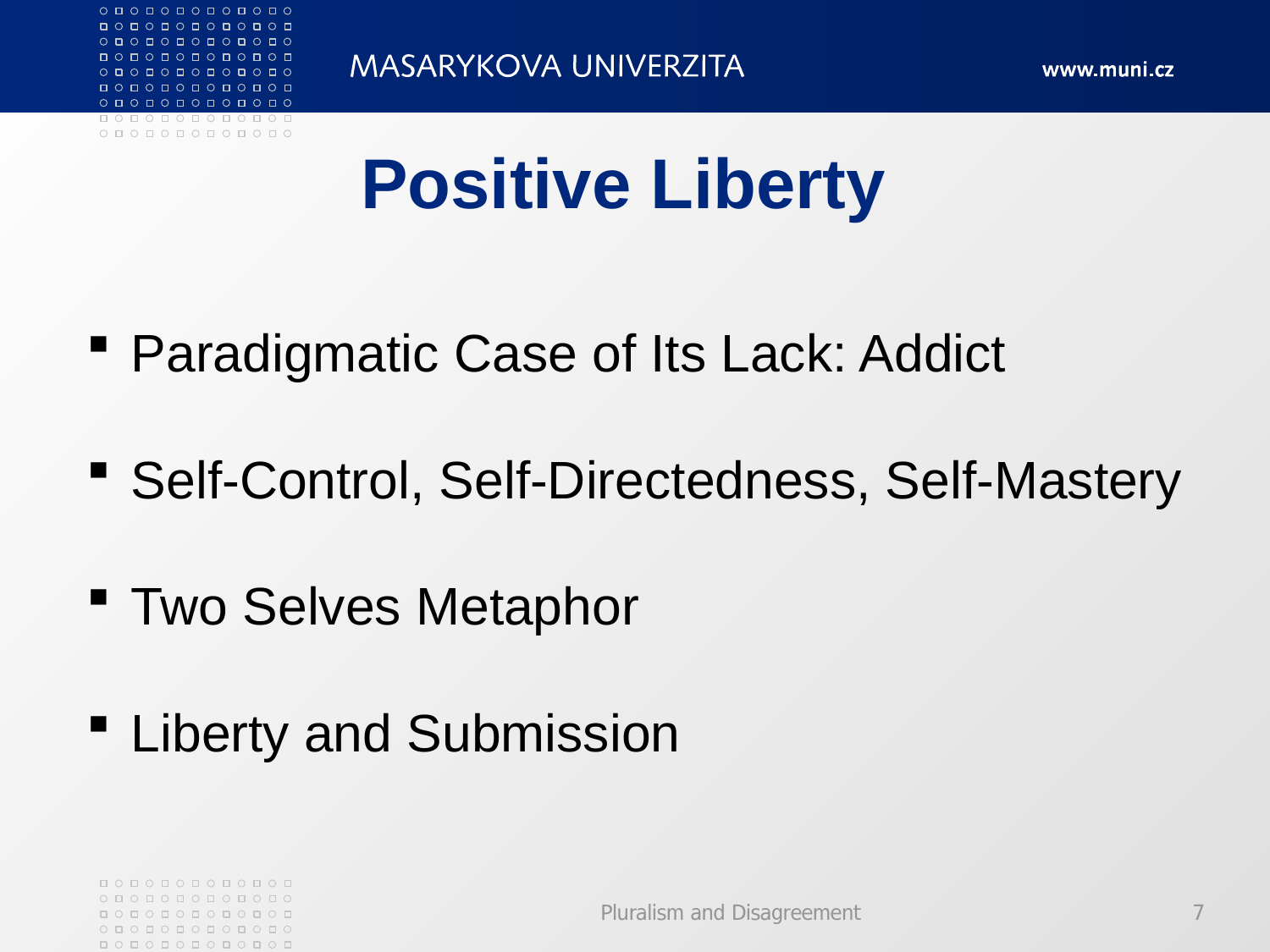

# Positive Liberty
 Paradigmatic Case of Its Lack: Addict

 Self-Control, Self-Directedness, Self-Mastery

 Two Selves Metaphor

 Liberty and Submission
Pluralism and Disagreement
7